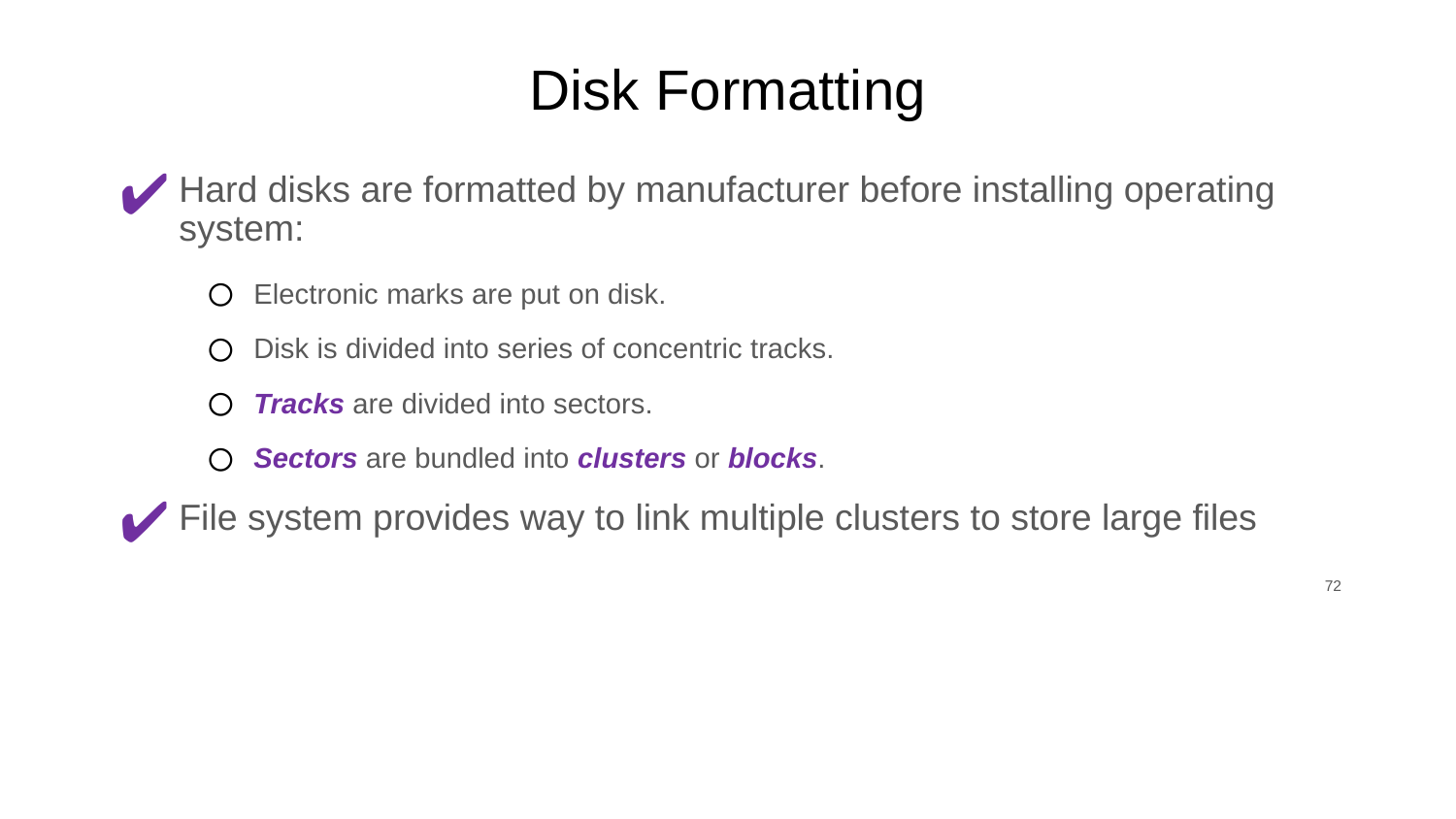

# Disk Formatting
Hard disks are formatted by manufacturer before installing operating system:
Electronic marks are put on disk.
Disk is divided into series of concentric tracks.
Tracks are divided into sectors.
Sectors are bundled into clusters or blocks.
File system provides way to link multiple clusters to store large files
72